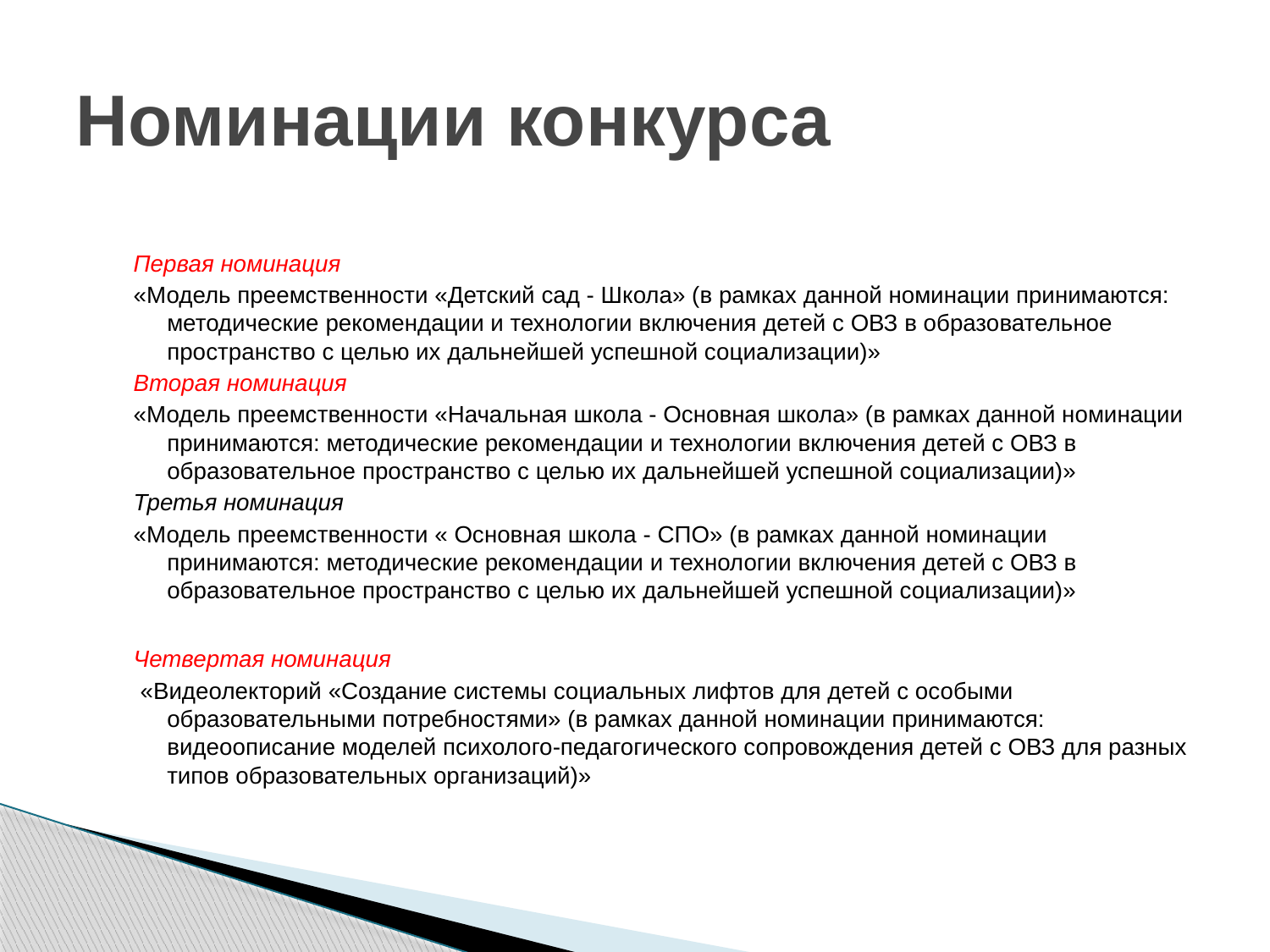

# Номинации конкурса

Первая номинация
«Модель преемственности «Детский сад - Школа» (в рамках данной номинации принимаются: методические рекомендации и технологии включения детей с ОВЗ в образовательное пространство с целью их дальнейшей успешной социализации)»
Вторая номинация
«Модель преемственности «Начальная школа - Основная школа» (в рамках данной номинации принимаются: методические рекомендации и технологии включения детей с ОВЗ в образовательное пространство с целью их дальнейшей успешной социализации)»
Третья номинация
«Модель преемственности « Основная школа - СПО» (в рамках данной номинации принимаются: методические рекомендации и технологии включения детей с ОВЗ в образовательное пространство с целью их дальнейшей успешной социализации)»

Четвертая номинация
 «Видеолекторий «Создание системы социальных лифтов для детей с особыми образовательными потребностями» (в рамках данной номинации принимаются: видеоописание моделей психолого-педагогического сопровождения детей с ОВЗ для разных типов образовательных организаций)»